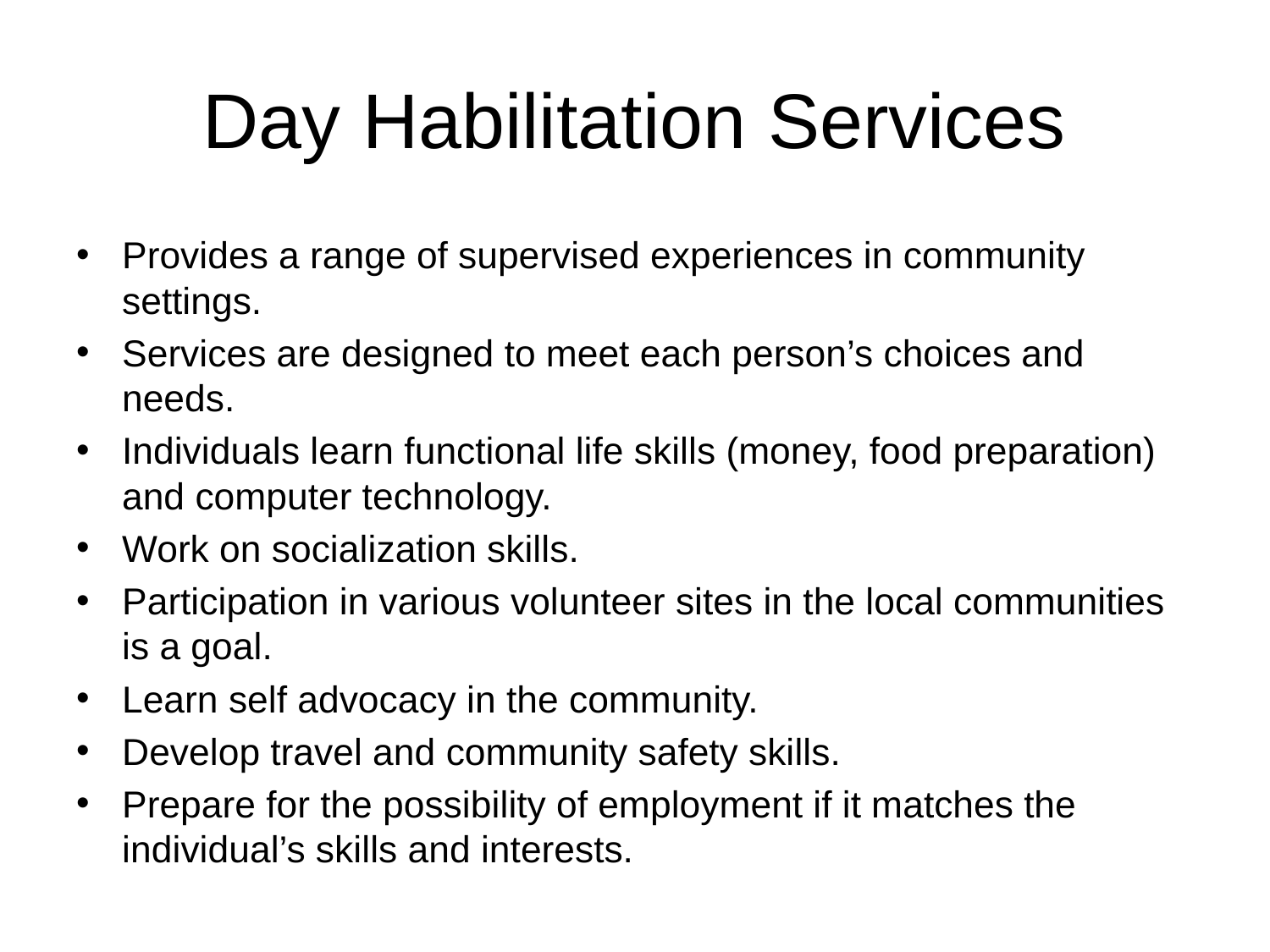

# Day Habilitation Services

Provides a range of supervised experiences in community settings.
Services are designed to meet each person’s choices and needs.
Individuals learn functional life skills (money, food preparation) and computer technology.
Work on socialization skills.
Participation in various volunteer sites in the local communities is a goal.
Learn self advocacy in the community.
Develop travel and community safety skills.
Prepare for the possibility of employment if it matches the individual’s skills and interests.